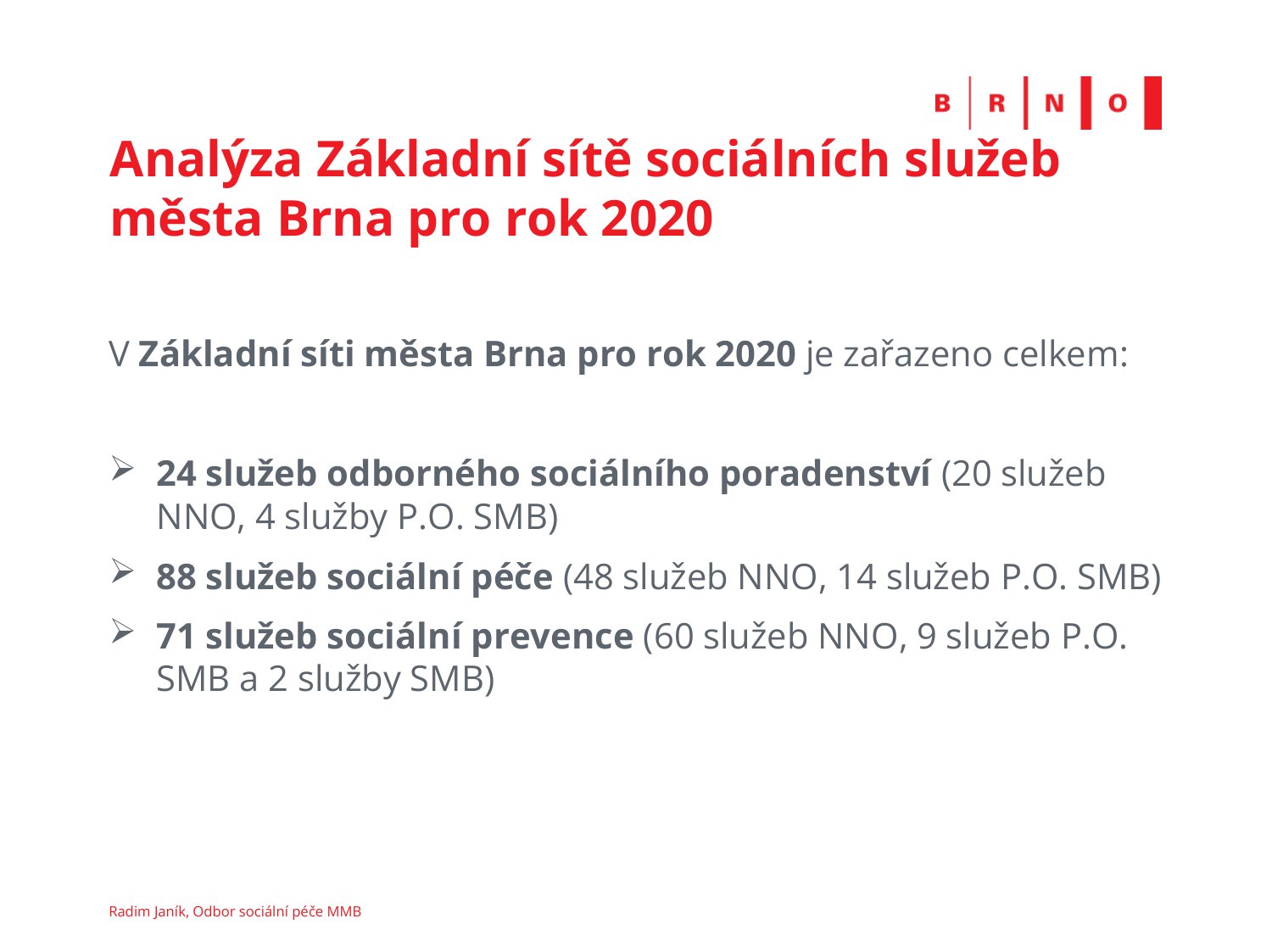

# Analýza Základní sítě sociálních služeb města Brna pro rok 2020
V Základní síti města Brna pro rok 2020 je zařazeno celkem:

24 služeb odborného sociálního poradenství (20 služeb NNO, 4 služby P.O. SMB)
88 služeb sociální péče (48 služeb NNO, 14 služeb P.O. SMB)
71 služeb sociální prevence (60 služeb NNO, 9 služeb P.O. SMB a 2 služby SMB)
Radim Janík, Odbor sociální péče MMB